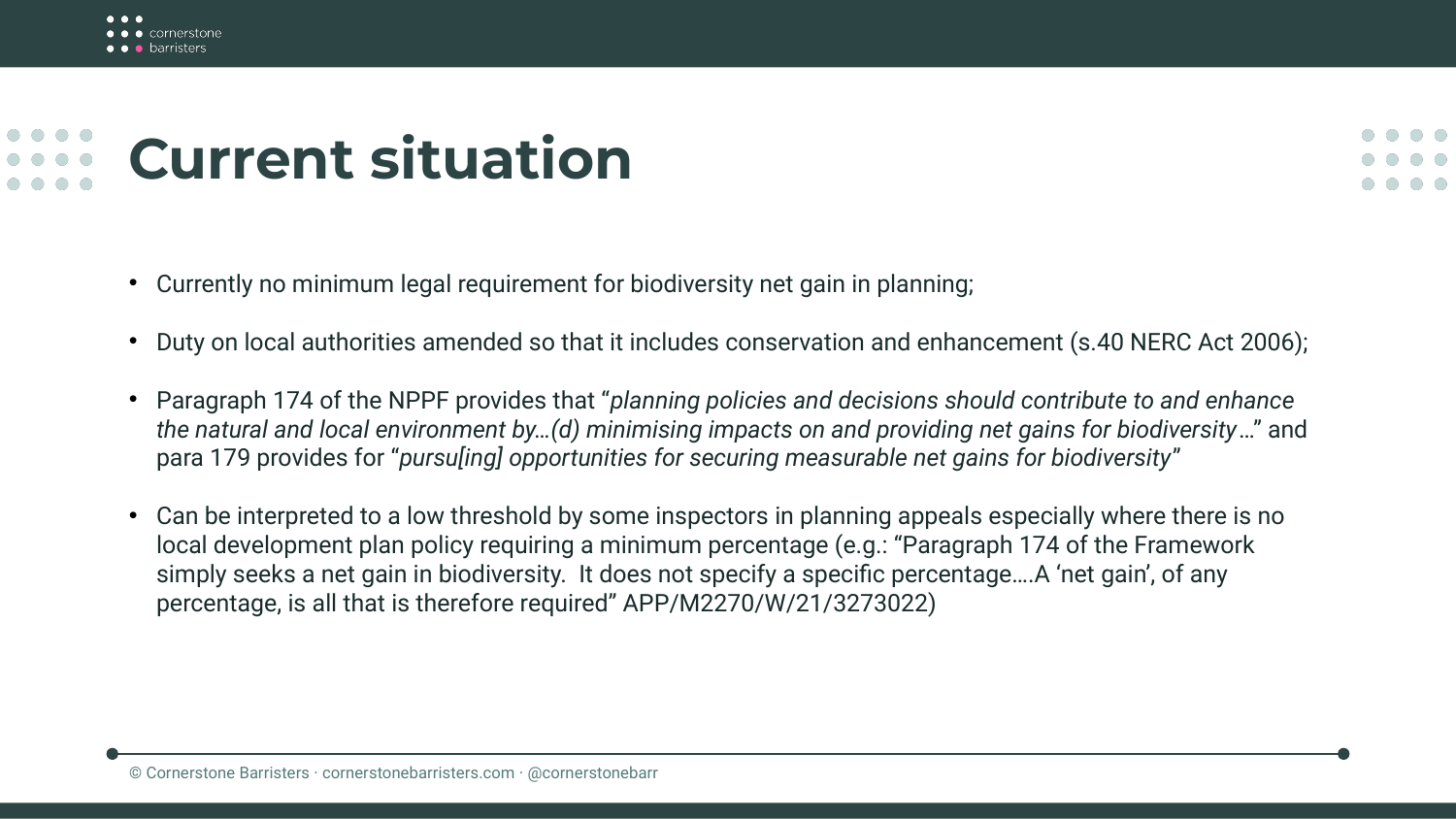

Current situation
Currently no minimum legal requirement for biodiversity net gain in planning;

Duty on local authorities amended so that it includes conservation and enhancement (s.40 NERC Act 2006);

Paragraph 174 of the NPPF provides that “planning policies and decisions should contribute to and enhance the natural and local environment by…(d) minimising impacts on and providing net gains for biodiversity…” and para 179 provides for “pursu[ing] opportunities for securing measurable net gains for biodiversity”

Can be interpreted to a low threshold by some inspectors in planning appeals especially where there is no local development plan policy requiring a minimum percentage (e.g.: “Paragraph 174 of the Framework simply seeks a net gain in biodiversity.  It does not specify a specific percentage….A ‘net gain’, of any percentage, is all that is therefore required” APP/M2270/W/21/3273022)